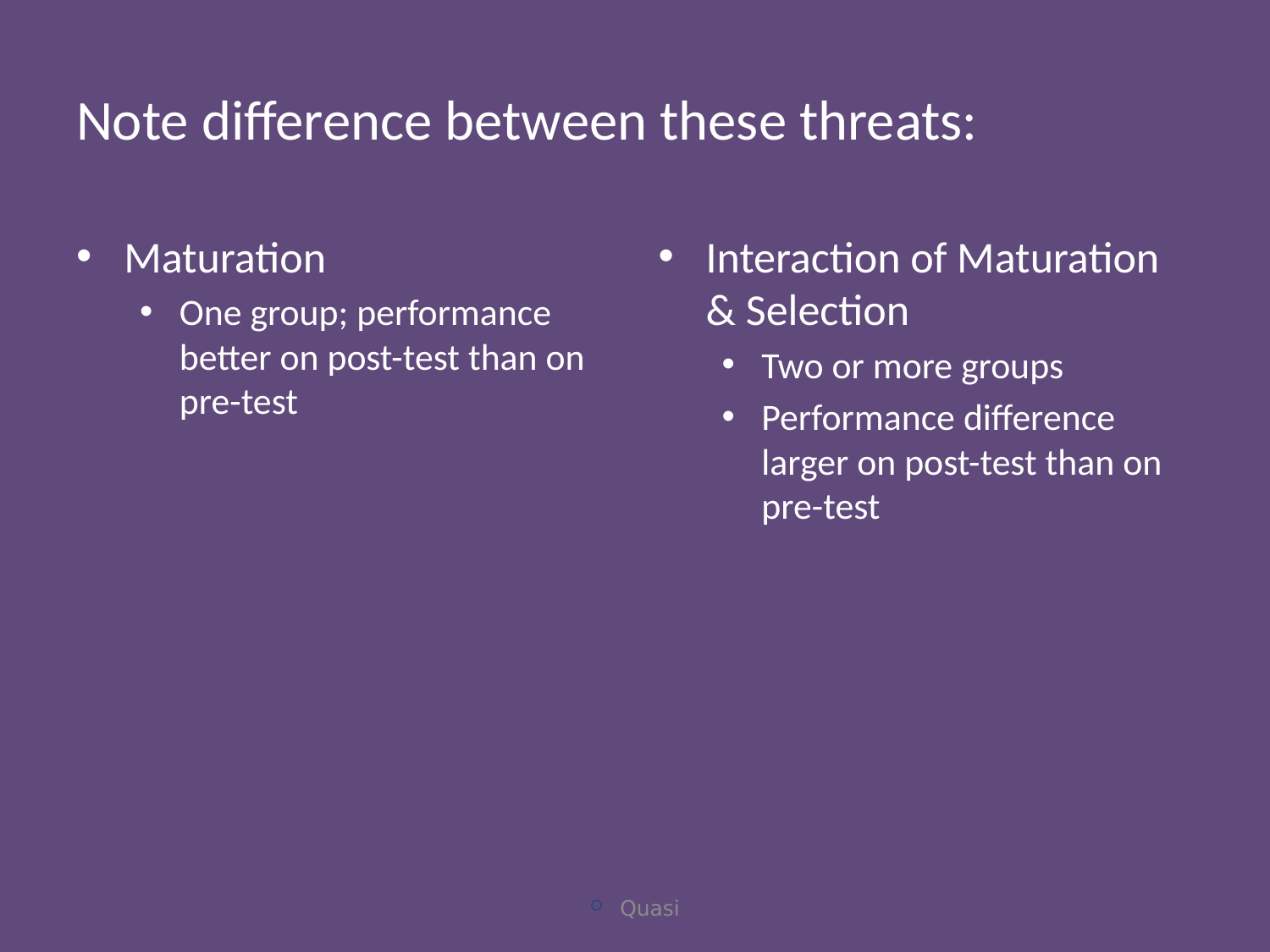

# Note difference between these threats:
Maturation
One group; performance better on post-test than on pre-test

Interaction of Maturation & Selection
Two or more groups
Performance difference larger on post-test than on pre-test
Quasi